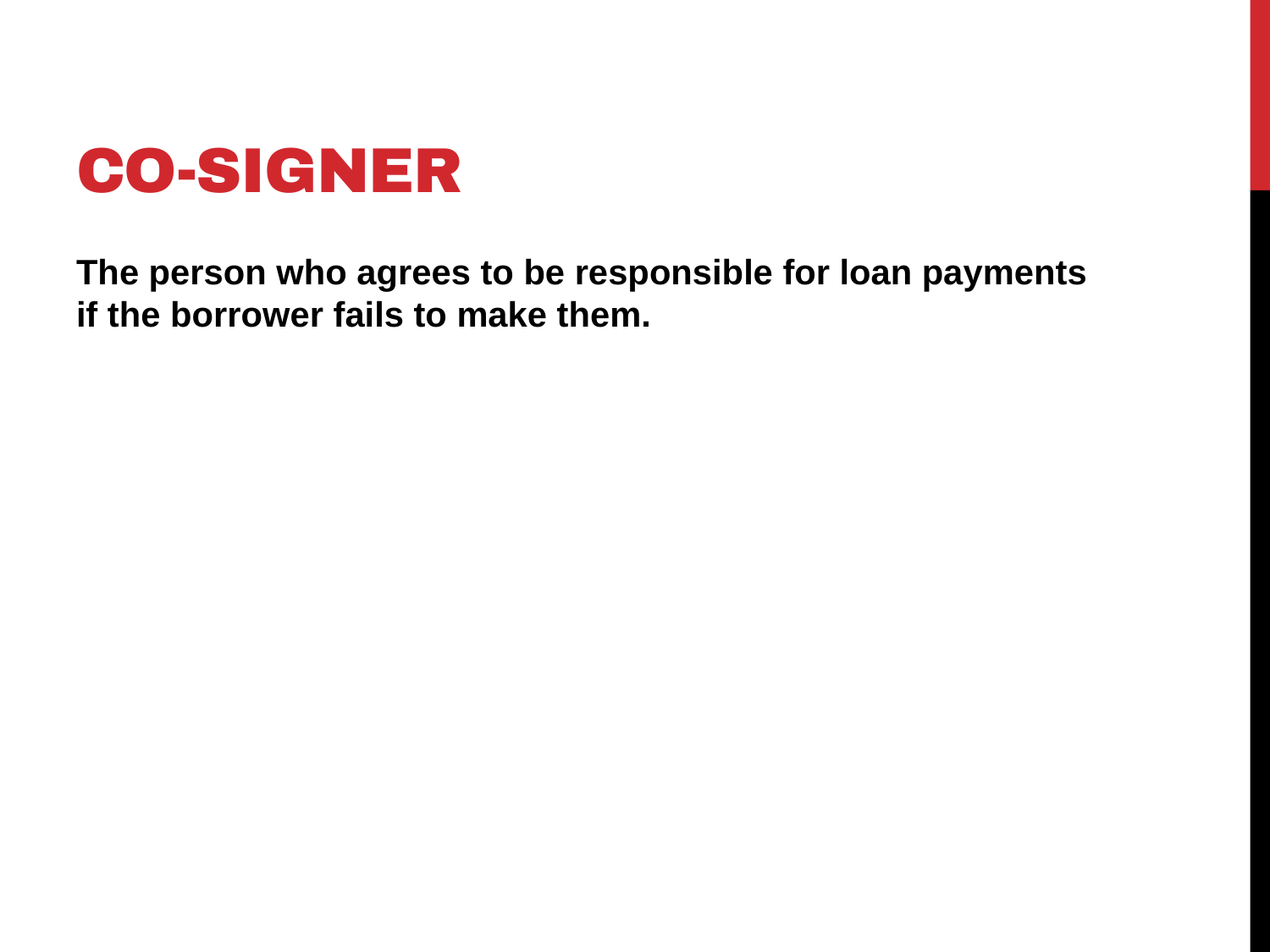

# Co-signer
The person who agrees to be responsible for loan payments if the borrower fails to make them.